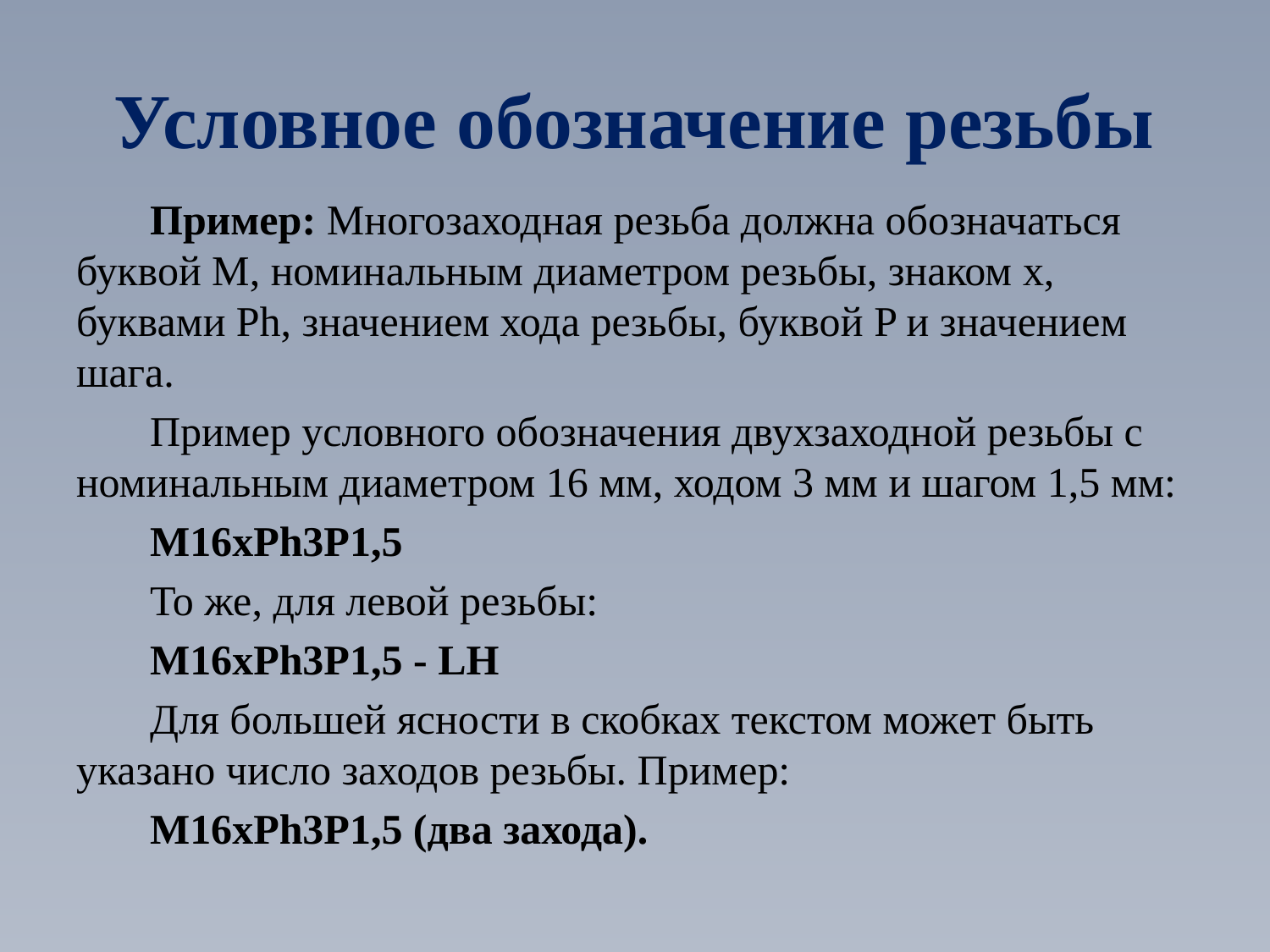

# Условное обозначение резьбы
Пример: Многозаходная резьба должна обозначаться буквой M, номинальным диаметром резьбы, знаком x, буквами Ph, значением хода резьбы, буквой P и значением шага.
Пример условного обозначения двухзаходной резьбы с номинальным диаметром 16 мм, ходом 3 мм и шагом 1,5 мм:
M16xPh3P1,5
То же, для левой резьбы:
M16xPh3P1,5 - LH
Для большей ясности в скобках текстом может быть указано число заходов резьбы. Пример:
M16xPh3P1,5 (два захода).